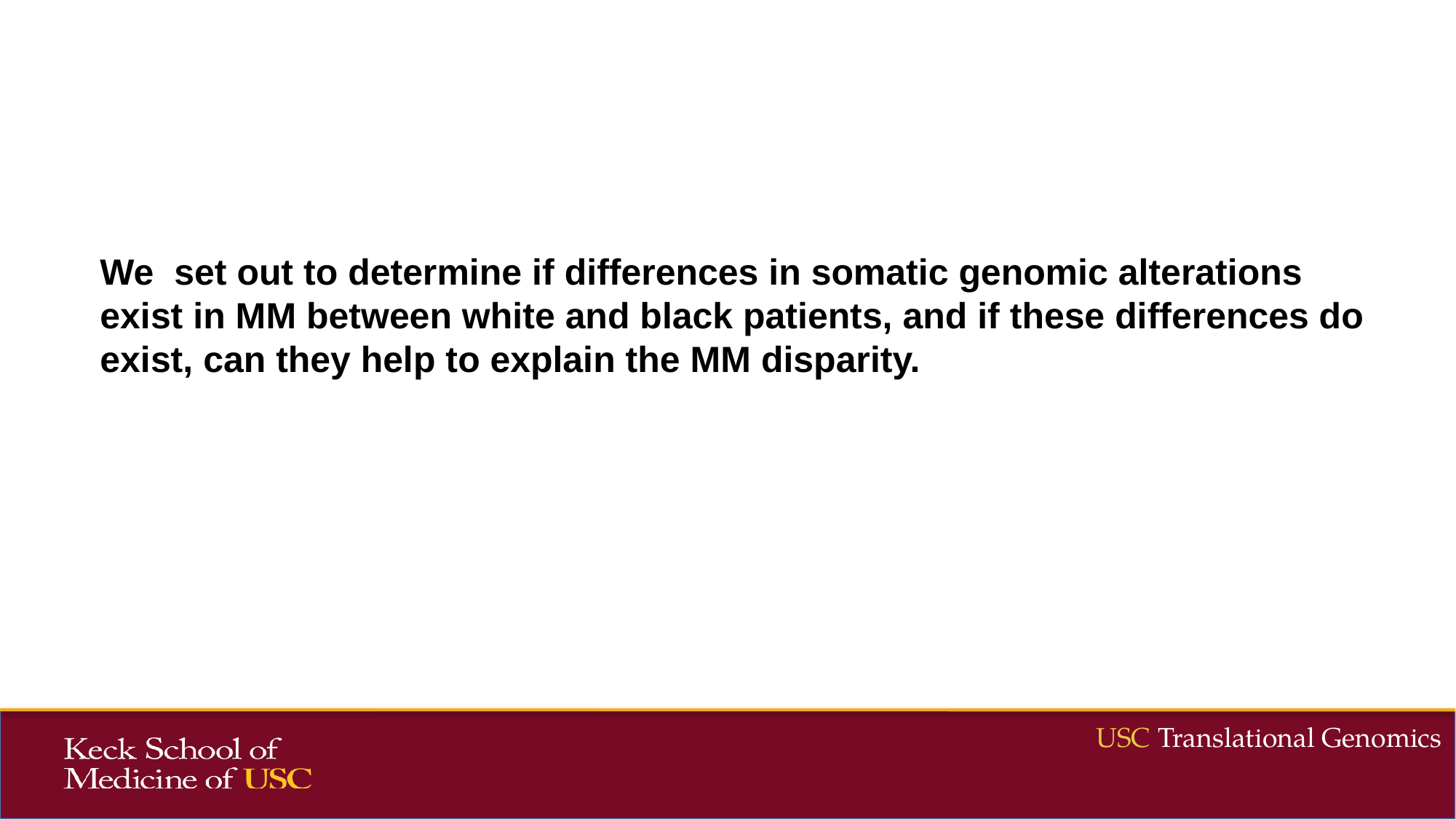

We  set out to determine if differences in somatic genomic alterations exist in MM between white and black patients, and if these differences do exist, can they help to explain the MM disparity.

USC Translational Genomics